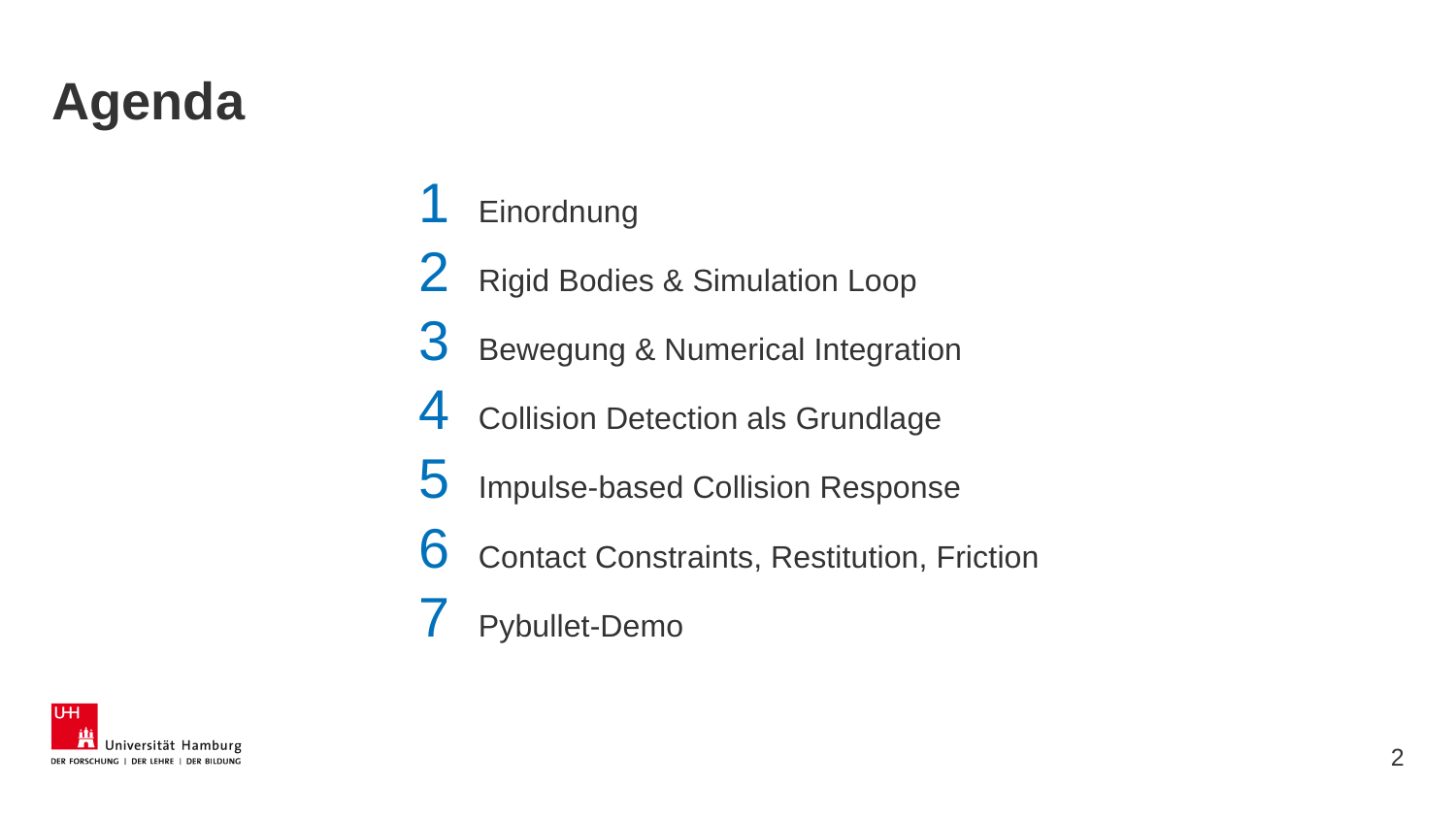

# Agenda
Einordnung
Rigid Bodies & Simulation Loop
Bewegung & Numerical Integration
Collision Detection als Grundlage
Impulse-based Collision Response
Contact Constraints, Restitution, Friction
Pybullet-Demo
2